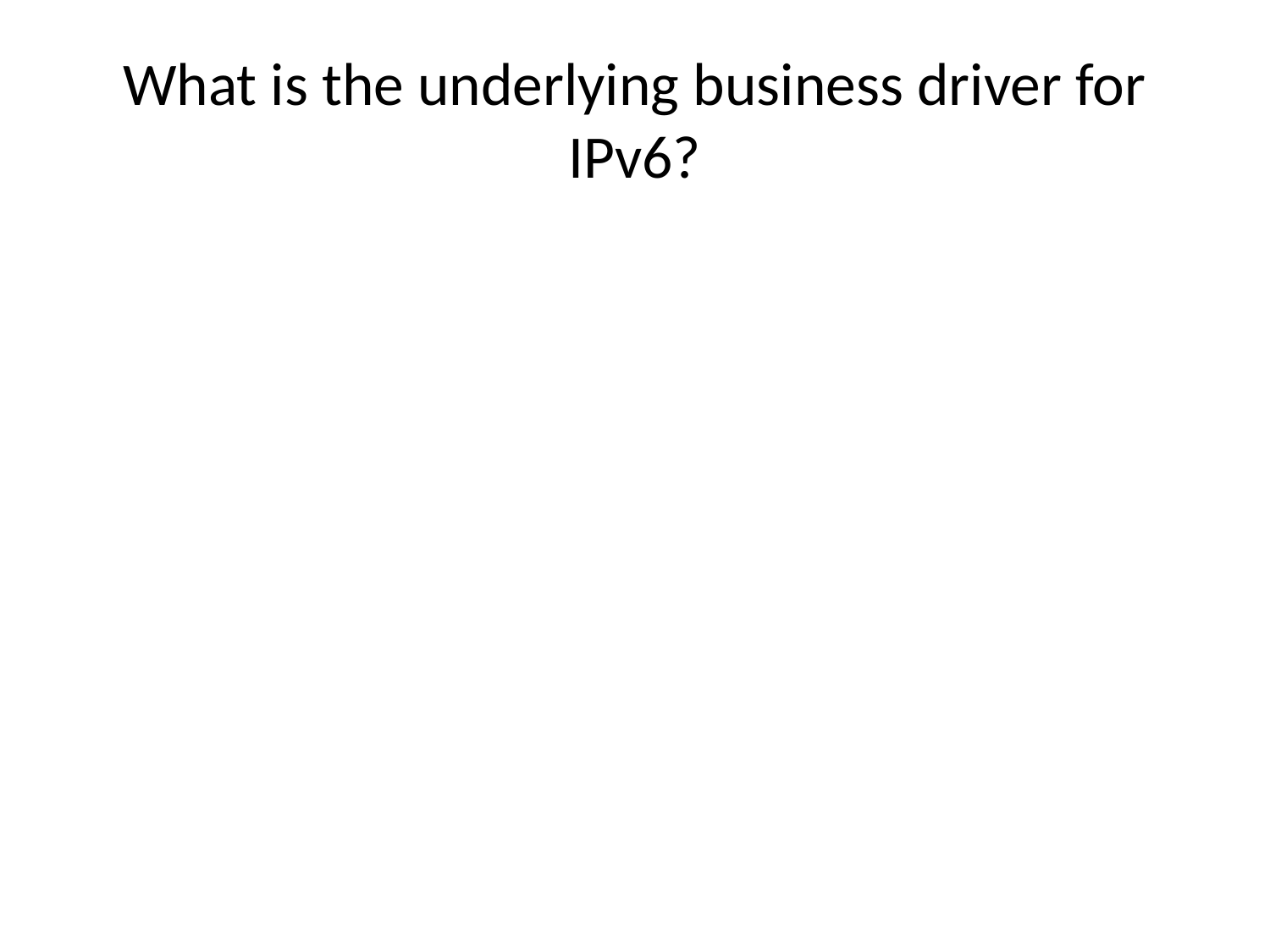

# What is the underlying business driver for IPv6?